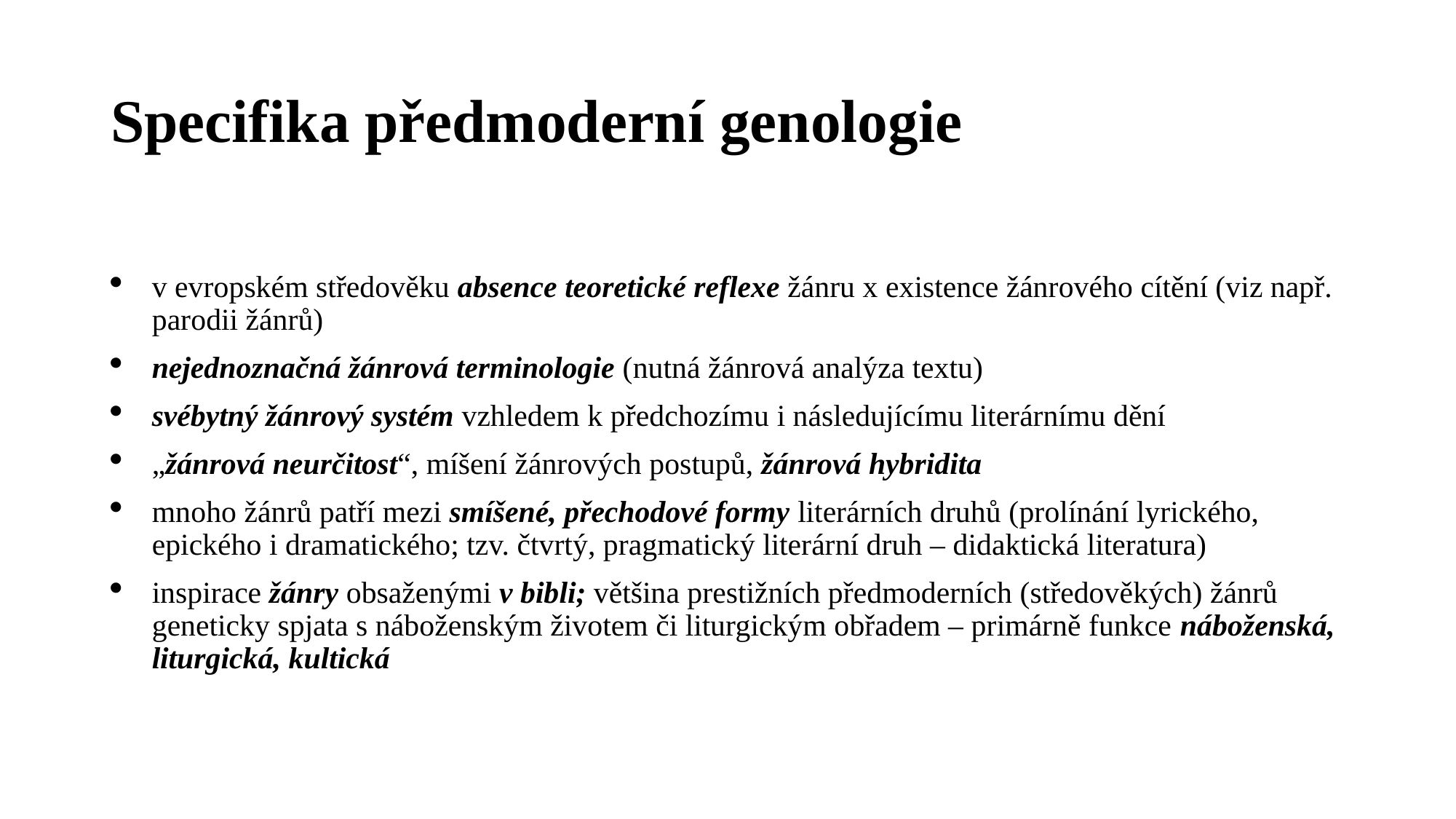

# Specifika předmoderní genologie

v evropském středověku absence teoretické reflexe žánru x existence žánrového cítění (viz např. parodii žánrů)
nejednoznačná žánrová terminologie (nutná žánrová analýza textu)
svébytný žánrový systém vzhledem k předchozímu i následujícímu literárnímu dění
„žánrová neurčitost“, míšení žánrových postupů, žánrová hybridita
mnoho žánrů patří mezi smíšené, přechodové formy literárních druhů (prolínání lyrického, epického i dramatického; tzv. čtvrtý, pragmatický literární druh – didaktická literatura)
inspirace žánry obsaženými v bibli; většina prestižních předmoderních (středověkých) žánrů geneticky spjata s náboženským životem či liturgickým obřadem – primárně funkce náboženská, liturgická, kultická